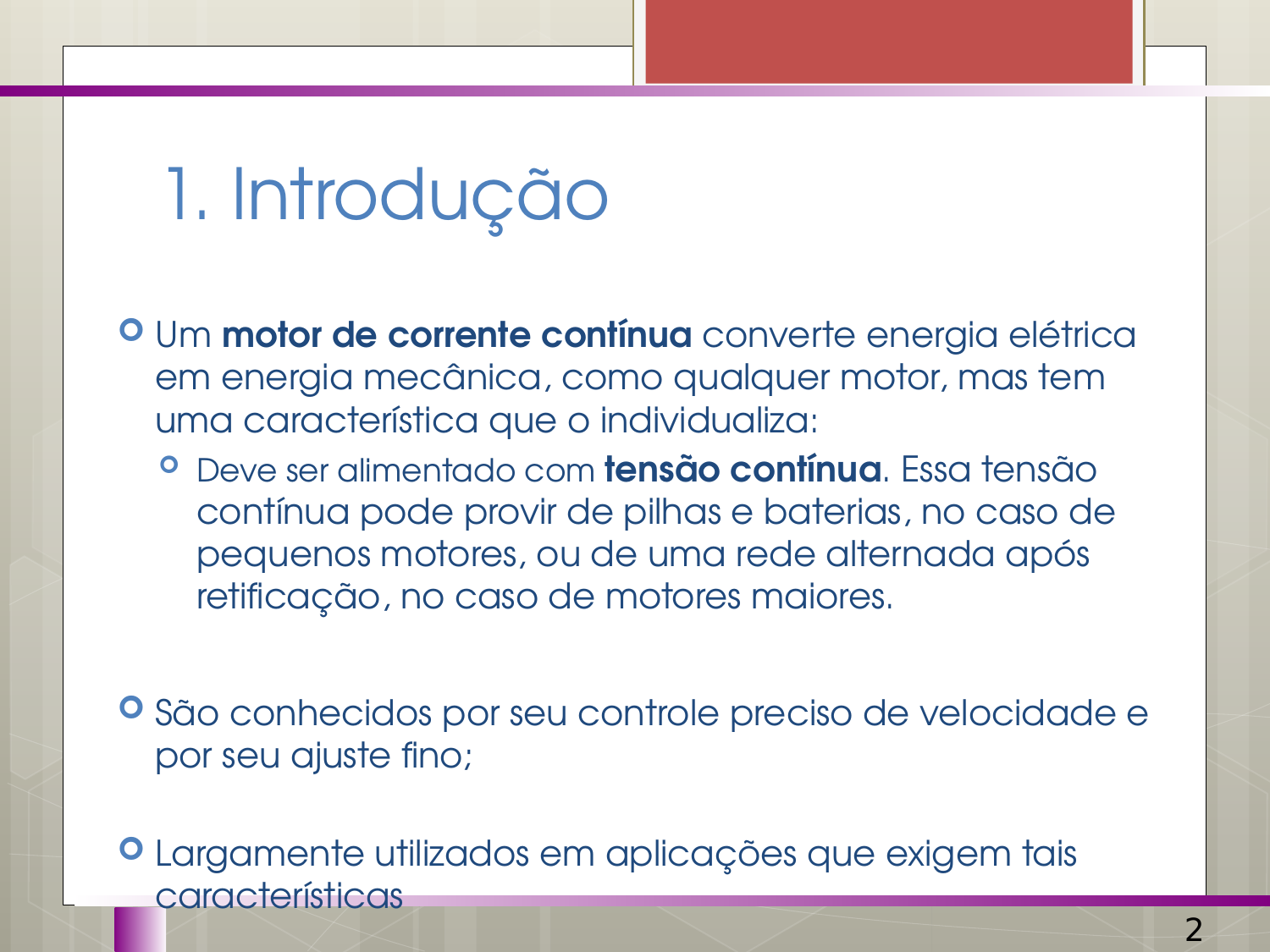

# 1. Introdução
Um motor de corrente contínua converte energia elétrica em energia mecânica, como qualquer motor, mas tem uma característica que o individualiza:
Deve ser alimentado com tensão contínua. Essa tensão contínua pode provir de pilhas e baterias, no caso de pequenos motores, ou de uma rede alternada após retificação, no caso de motores maiores.

São conhecidos por seu controle preciso de velocidade e por seu ajuste fino;

Largamente utilizados em aplicações que exigem tais características